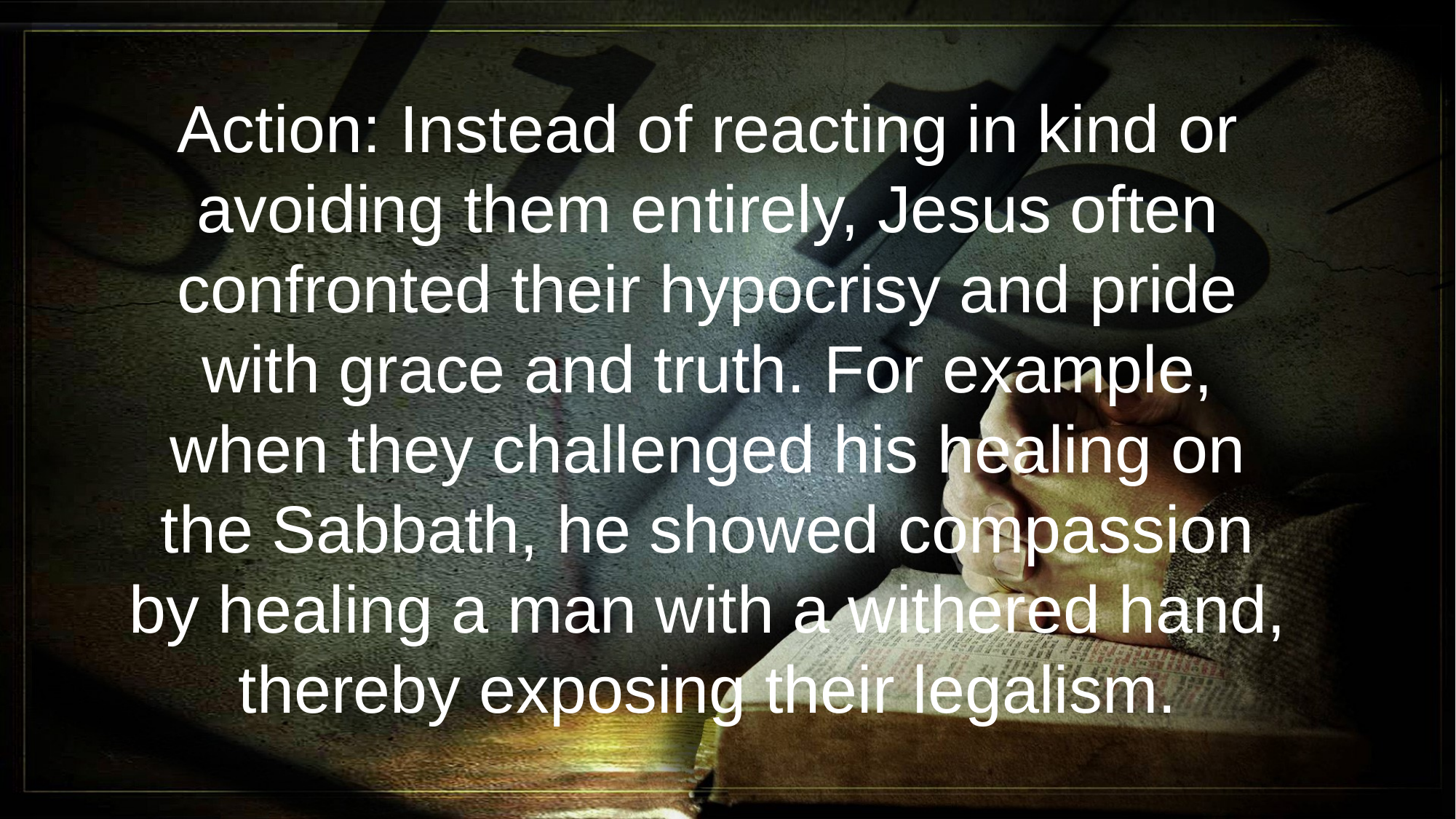

Action: Instead of reacting in kind or avoiding them entirely, Jesus often confronted their hypocrisy and pride with grace and truth. For example, when they challenged his healing on the Sabbath, he showed compassion by healing a man with a withered hand, thereby exposing their legalism.